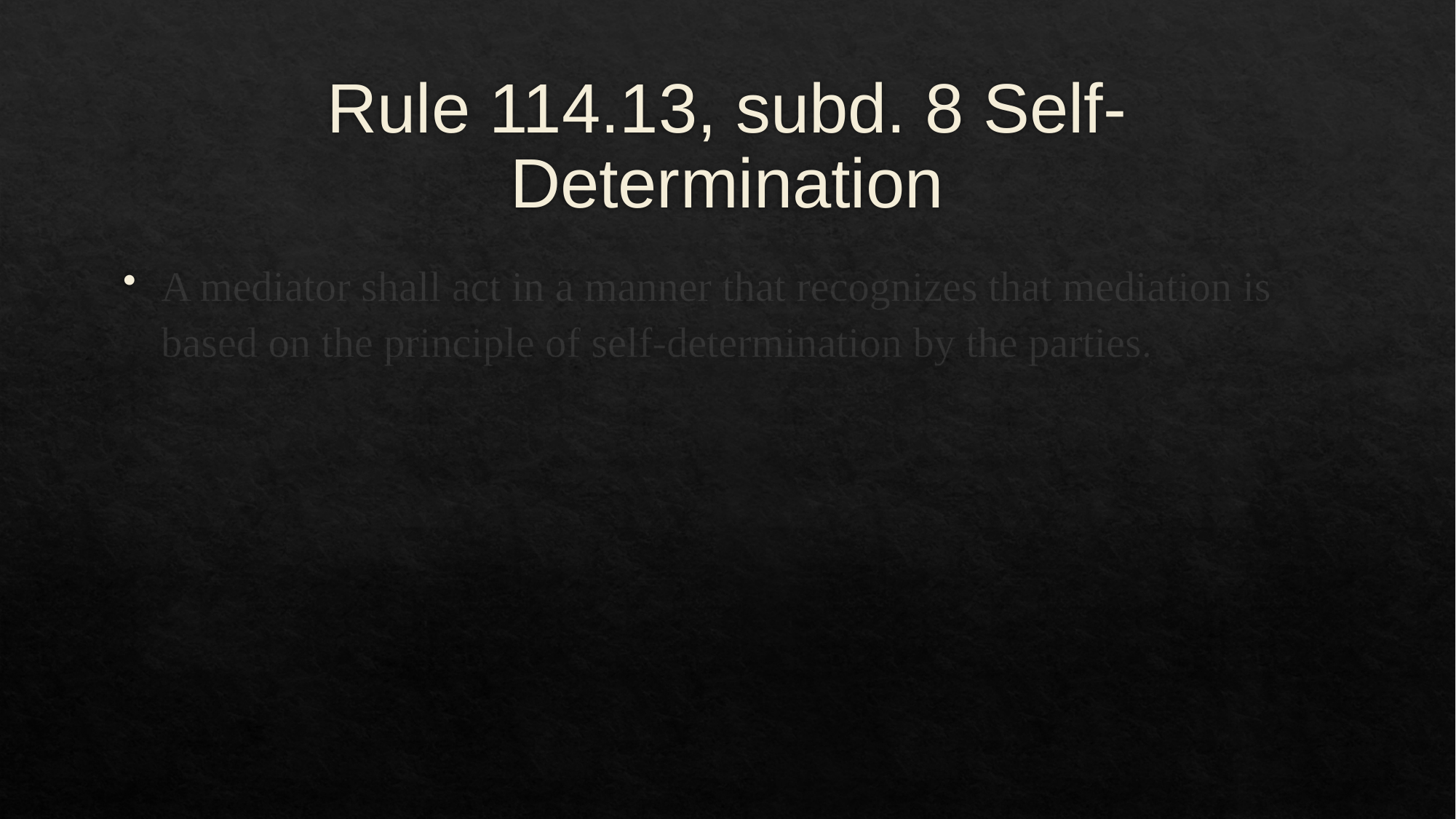

# Rule 114.13, subd. 8 Self-Determination
A mediator shall act in a manner that recognizes that mediation is based on the principle of self-determination by the parties.